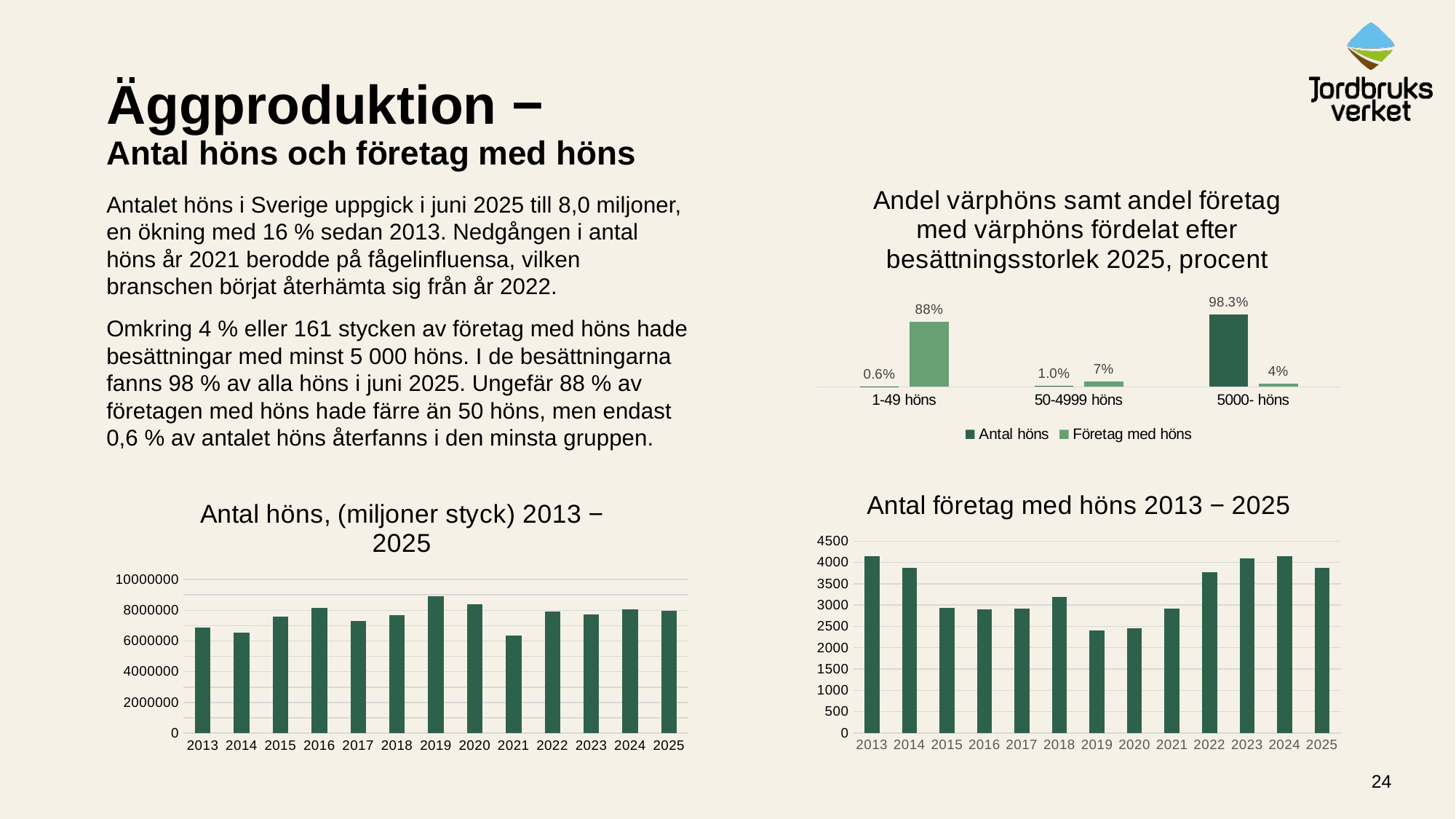

# Äggproduktion − Antal höns och företag med höns

### Chart: Andel värphöns samt andel företag med värphöns fördelat efter besättningsstorlek 2025, procent

| Category | Antal höns | Företag med höns |
|---|---|---|
| 1-49 höns | 0.00615723687833824 | 0.8844169246646026 |
| 50-4999 höns | 0.010489986191231948 | 0.0740454076367389 |
| 5000- höns | 0.9833527769304298 | 0.04153766769865841 |
Antalet höns i Sverige uppgick i juni 2025 till 8,0 miljoner, en ökning med 16 % sedan 2013. Nedgången i antal höns år 2021 berodde på fågelinfluensa, vilken branschen börjat återhämta sig från år 2022.
Omkring 4 % eller 161 stycken av företag med höns hade besättningar med minst 5 000 höns. I de besättningarna fanns 98 % av alla höns i juni 2025. Ungefär 88 % av företagen med höns hade färre än 50 höns, men endast 0,6 % av antalet höns återfanns i den minsta gruppen.

### Chart: Antal företag med höns 2013 − 2025

| Category | Höns |
|---|---|
| 2013 | 4149.0 |
| 2014 | 3878.0 |
| 2015 | 2927.0 |
| 2016 | 2897.0 |
| 2017 | 2911.0 |
| 2018 | 3197.0 |
| 2019 | 2408.0 |
| 2020 | 2451.0 |
| 2021 | 2912.0 |
| 2022 | 3778.0 |
| 2023 | 4091.0 |
| 2024 | 4148.0 |
| 2025 | 3876.0 |

### Chart: Antal höns, (miljoner styck) 2013 − 2025

| Category | Höns |
|---|---|
| 2013 | 6873650.0 |
| 2014 | 6549379.0 |
| 2015 | 7571087.0 |
| 2016 | 8174310.0 |
| 2017 | 7293848.0 |
| 2018 | 7699306.0 |
| 2019 | 8909127.0 |
| 2020 | 8403424.0 |
| 2021 | 6363416.0 |
| 2022 | 7918867.0 |
| 2023 | 7717074.0 |
| 2024 | 8043862.0 |
| 2025 | 7952917.0 |
24